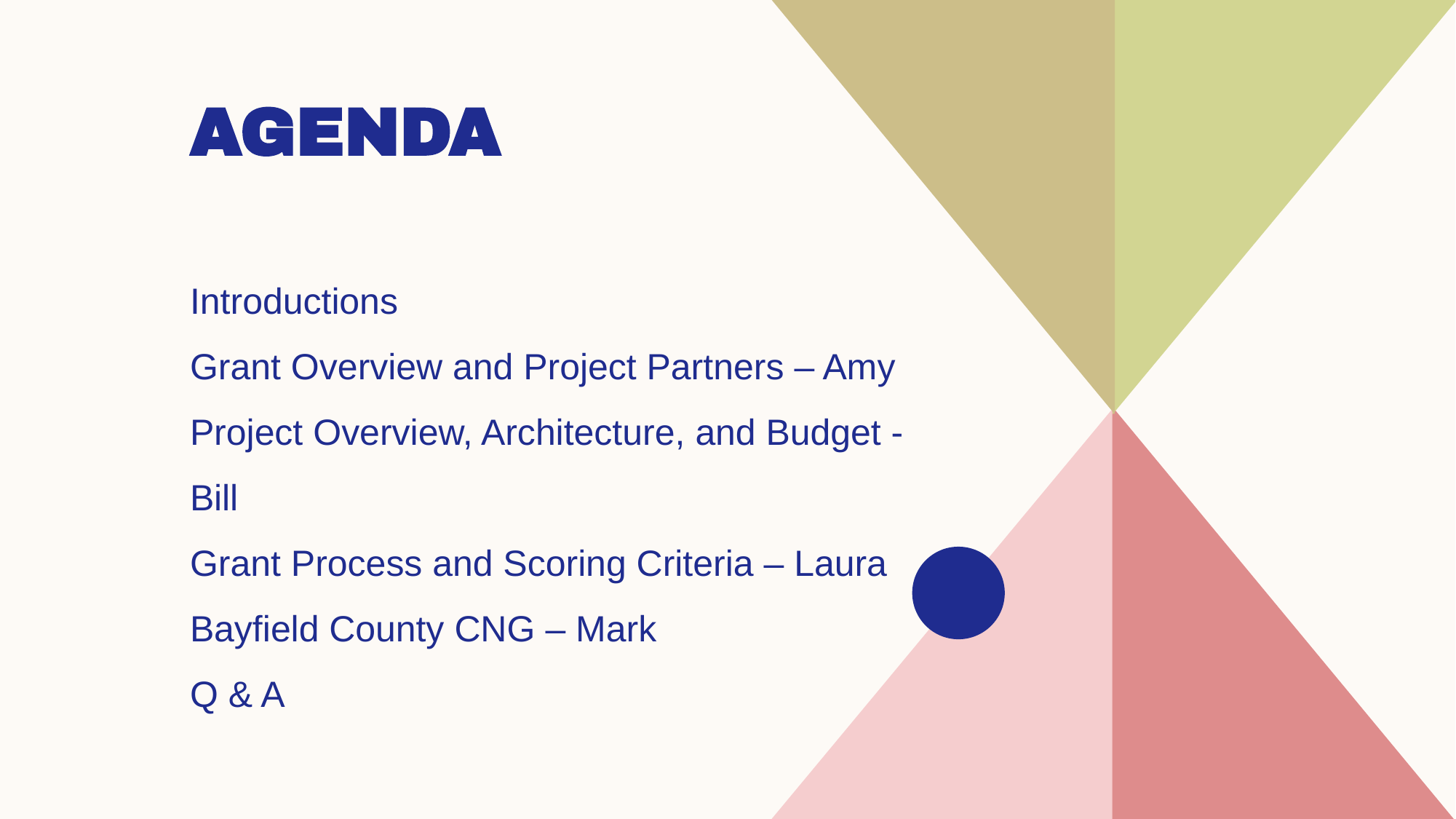

# AGENDA
Introductions
Grant Overview and Project Partners – Amy
Project Overview, Architecture, and Budget - Bill
Grant Process and Scoring Criteria – Laura
Bayfield County CNG – Mark
Q & A